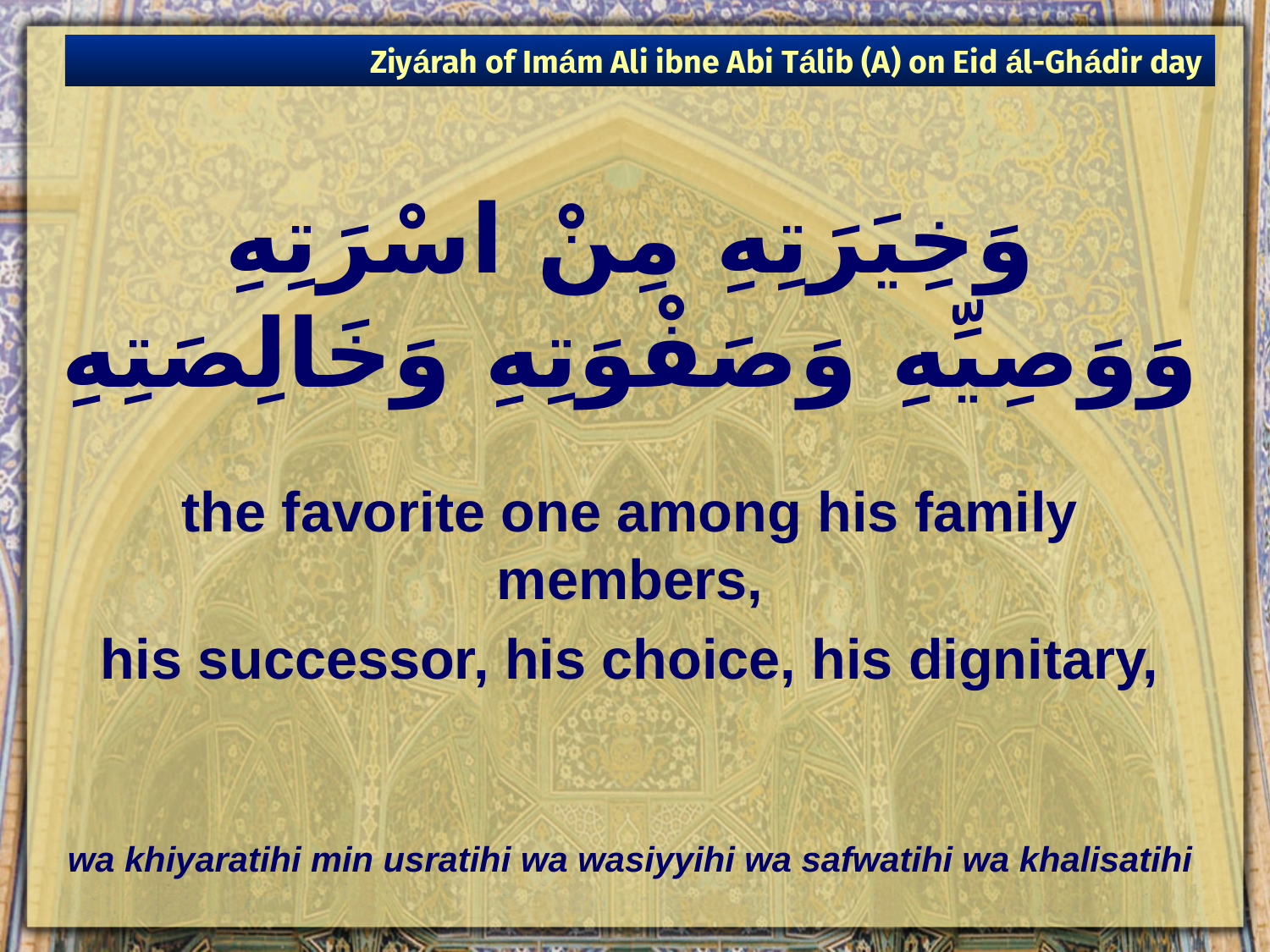

Ziyárah of Imám Ali ibne Abi Tálib (A) on Eid ál-Ghádir day
# وَخِيَرَتِهِ مِنْ اسْرَتِهِ وَوَصِيِّهِ وَصَفْوَتِهِ وَخَالِصَتِهِ
the favorite one among his family members,
his successor, his choice, his dignitary,
wa khiyaratihi min usratihi wa wasiyyihi wa safwatihi wa khalisatihi